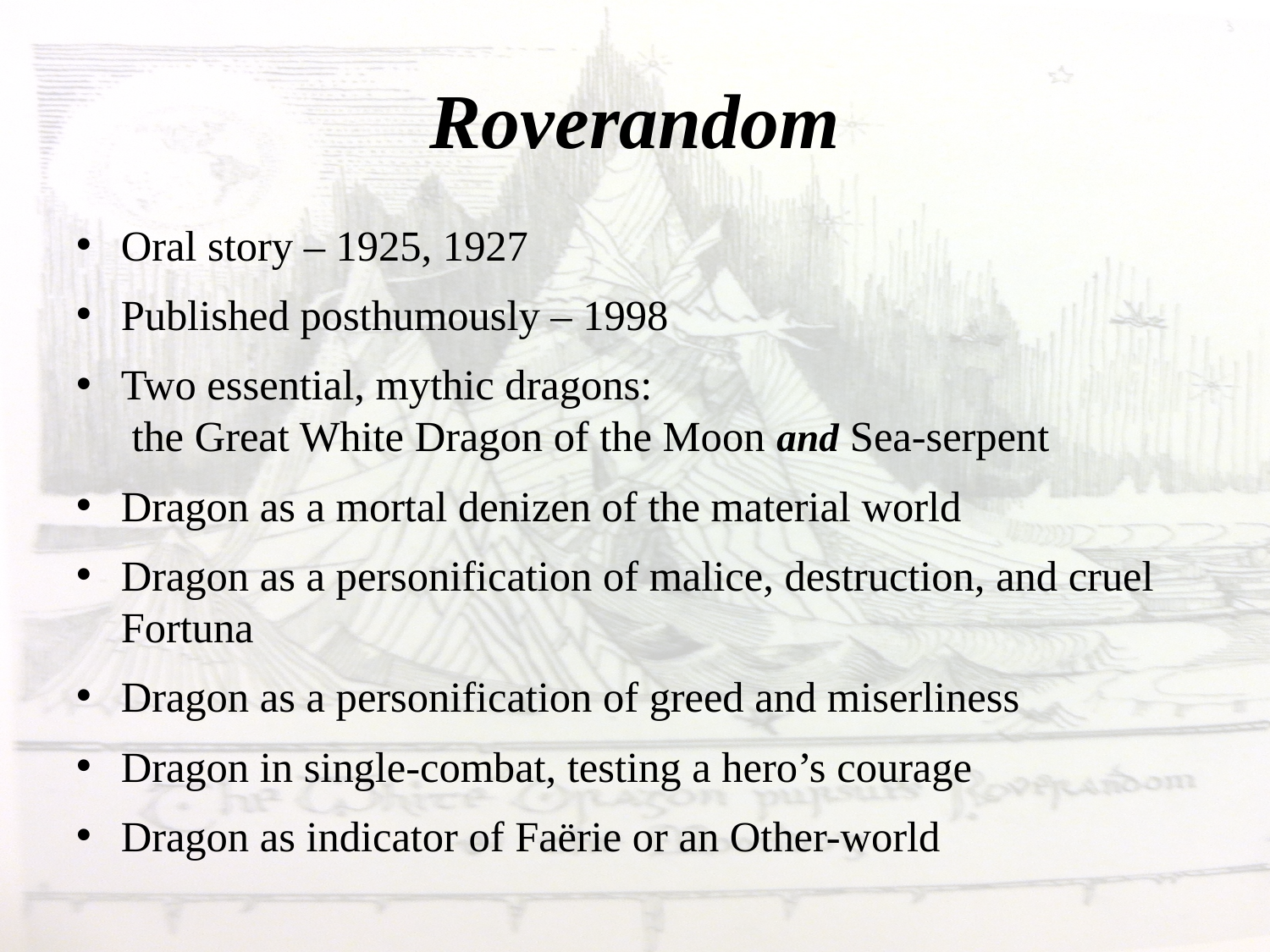

# Roverandom
Oral story – 1925, 1927
Published posthumously – 1998
Two essential, mythic dragons:                                                    the Great White Dragon of the Moon and Sea-serpent
Dragon as a mortal denizen of the material world
Dragon as a personification of malice, destruction, and cruel Fortuna
Dragon as a personification of greed and miserliness
Dragon in single-combat, testing a hero’s courage
Dragon as indicator of Faërie or an Other-world